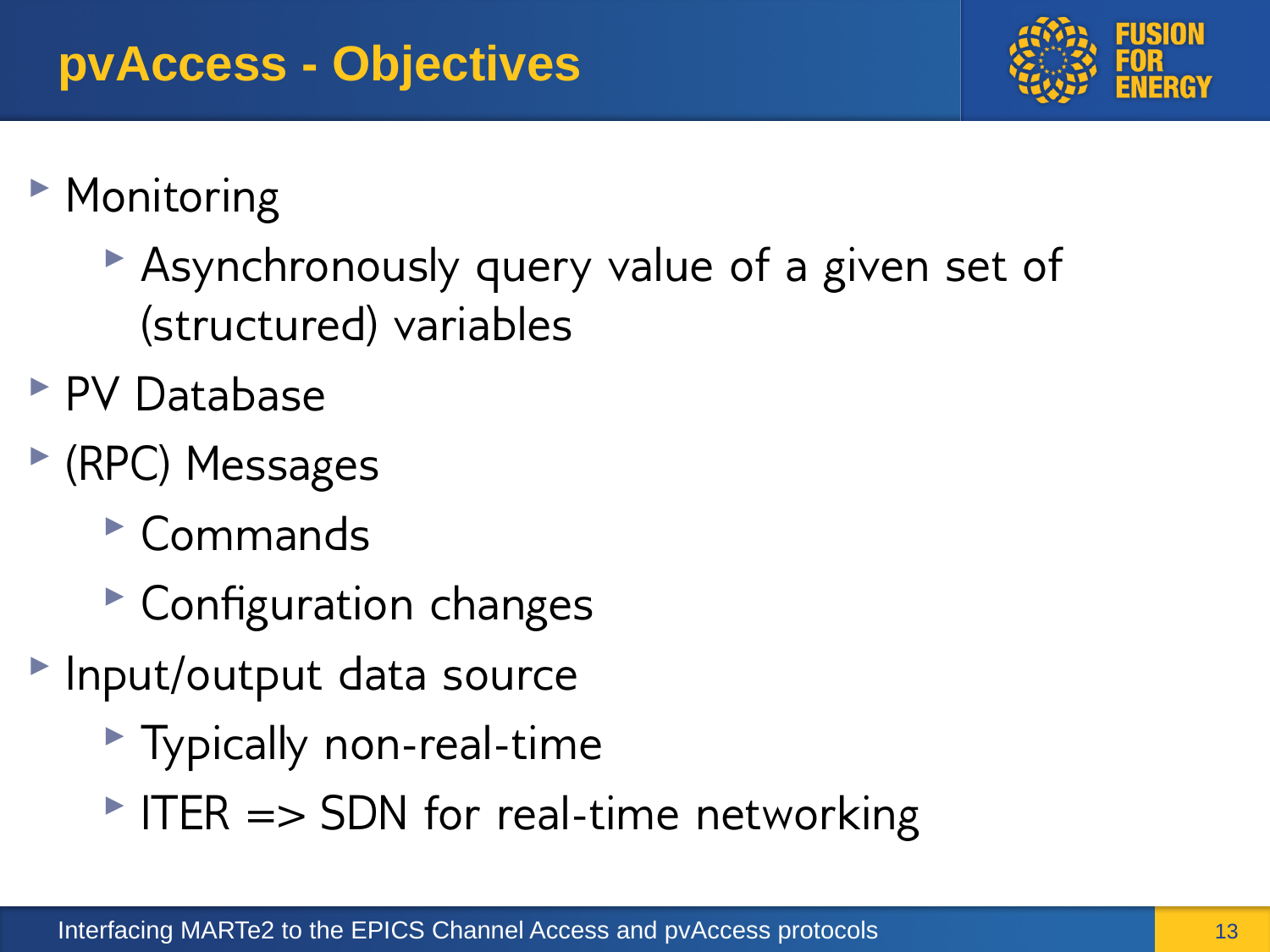

# pvAccess - Objectives
Monitoring
Asynchronously query value of a given set of (structured) variables
PV Database
(RPC) Messages
Commands
Configuration changes
Input/output data source
Typically non-real-time
ITER => SDN for real-time networking

13
Interfacing MARTe2 to the EPICS Channel Access and pvAccess protocols